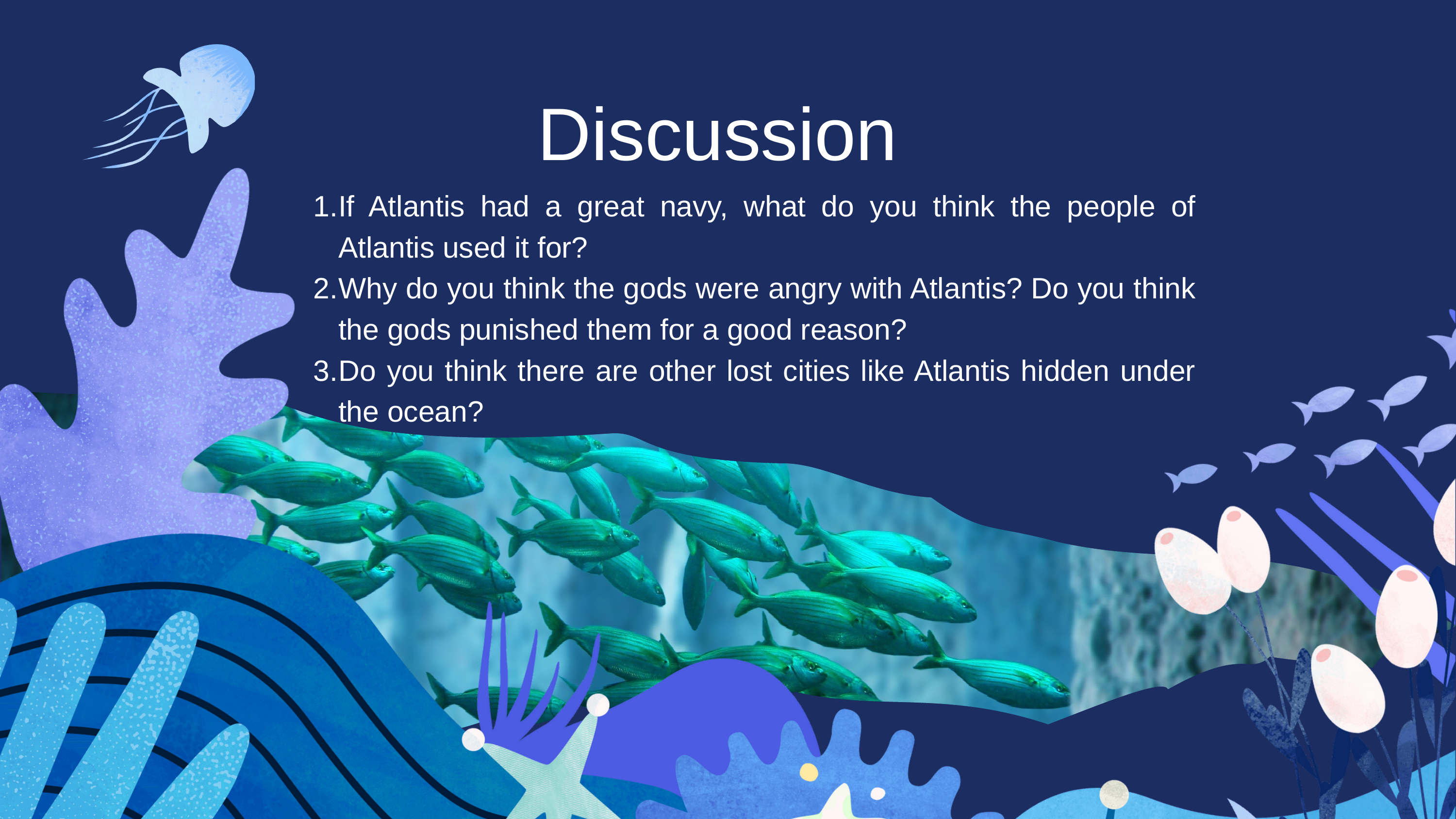

Discussion

If Atlantis had a great navy, what do you think the people of Atlantis used it for?
Why do you think the gods were angry with Atlantis? Do you think the gods punished them for a good reason?
Do you think there are other lost cities like Atlantis hidden under the ocean?